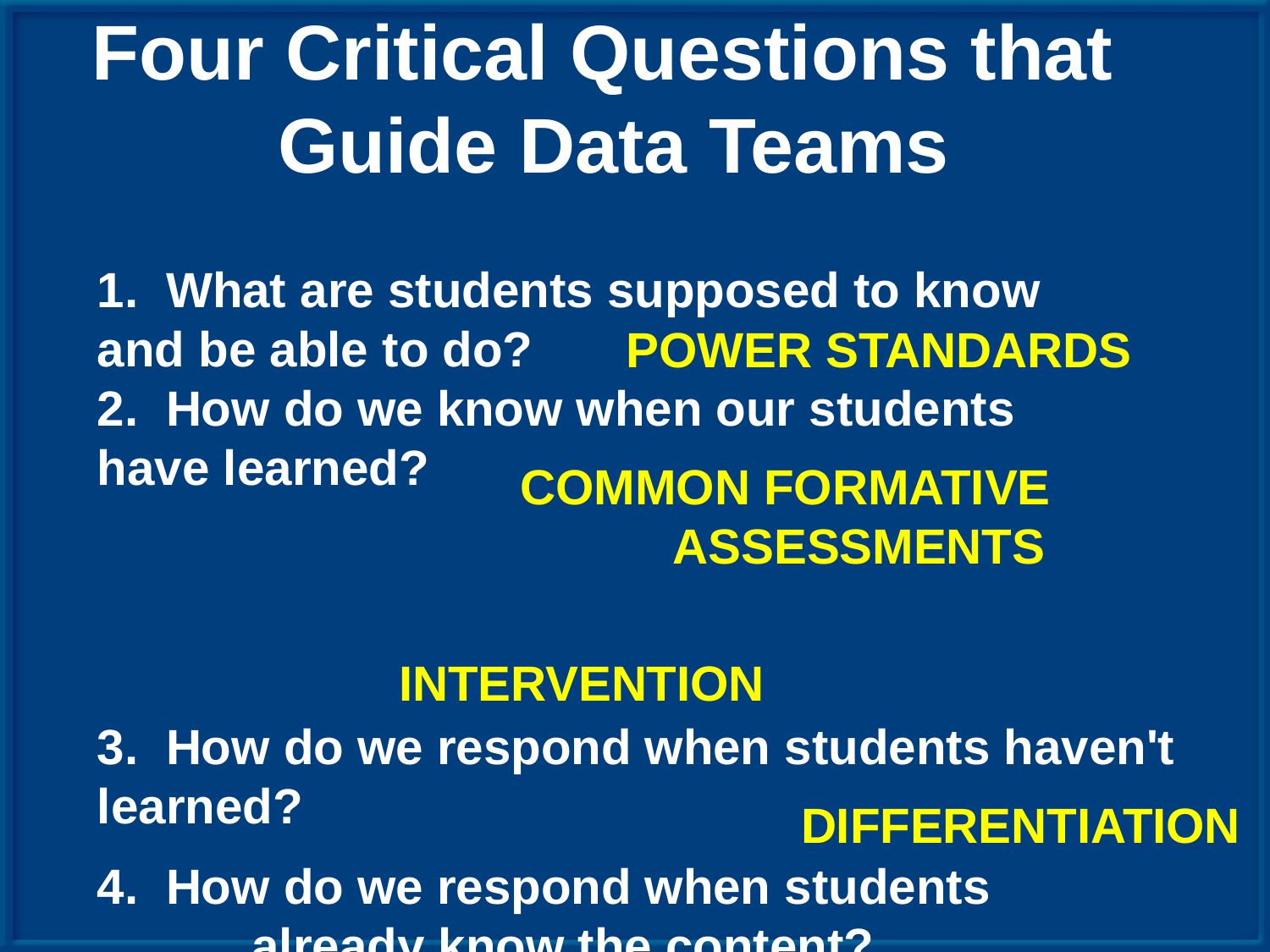

# Four Critical Questions that Guide Data Teams
1.  What are students supposed to know 	  	  and be able to do?  
2.  How do we know when our students 	  	  have learned?

	3.  How do we respond when students haven't 	  learned?
	4.  How do we respond when students 	   	  	  already know the content?
POWER STANDARDS
COMMON FORMATIVE 	  	  ASSESSMENTS
INTERVENTION
DIFFERENTIATION